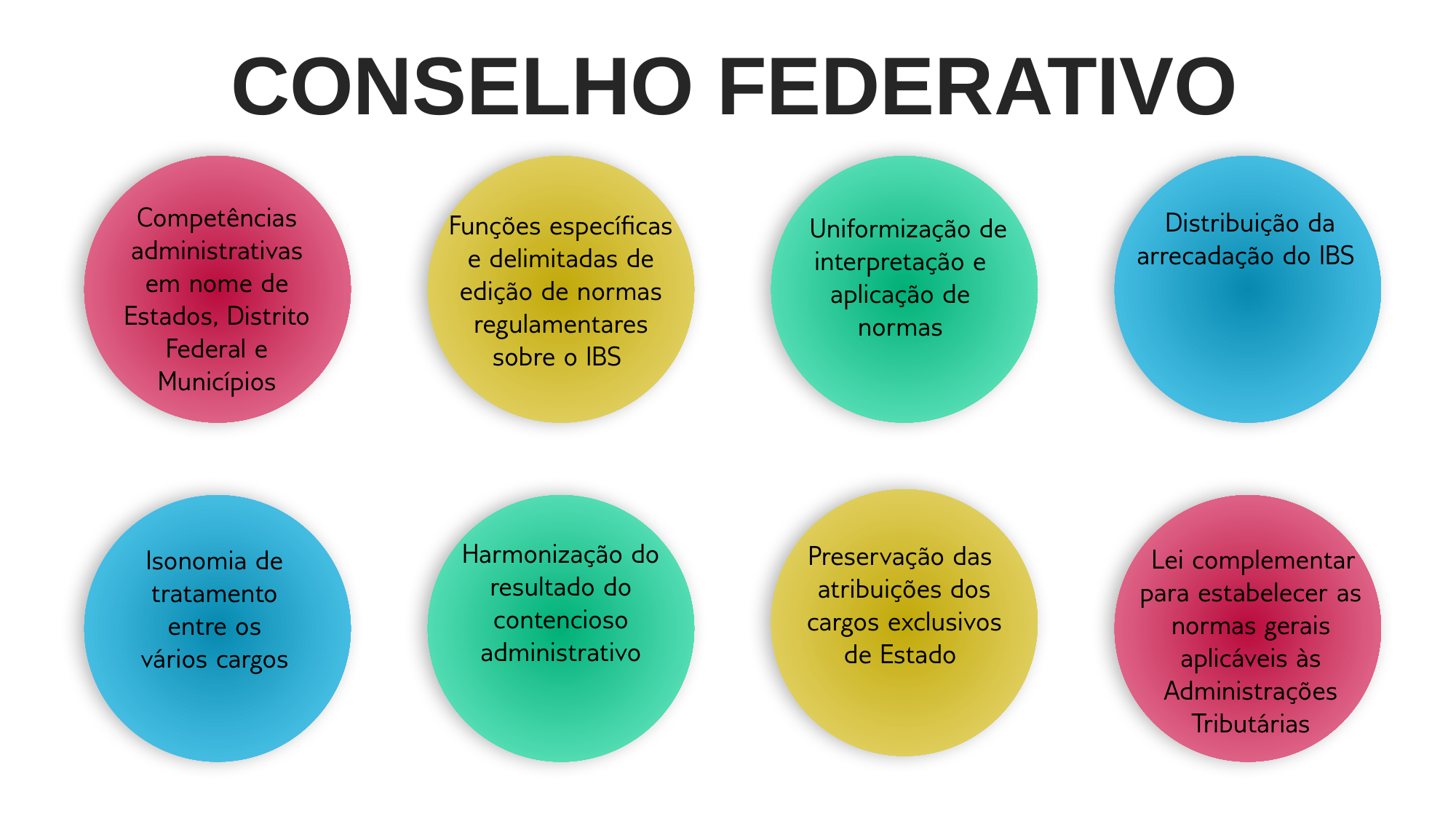

CONSELHO FEDERATIVO

Competências administrativas em nome de Estados, Distrito Federal e Municípios

Funções específicas e delimitadas de edição de normas regulamentares sobre o IBS

  Uniformização de interpretação e aplicação de normas

 Distribuição da arrecadação do IBS

Preservação das
atribuições dos cargos exclusivos de Estado

Isonomia de tratamento entre os vários cargos

Harmonização do resultado do contencioso administrativo

 Lei complementar para estabelecer as normas gerais aplicáveis às Administrações Tributárias